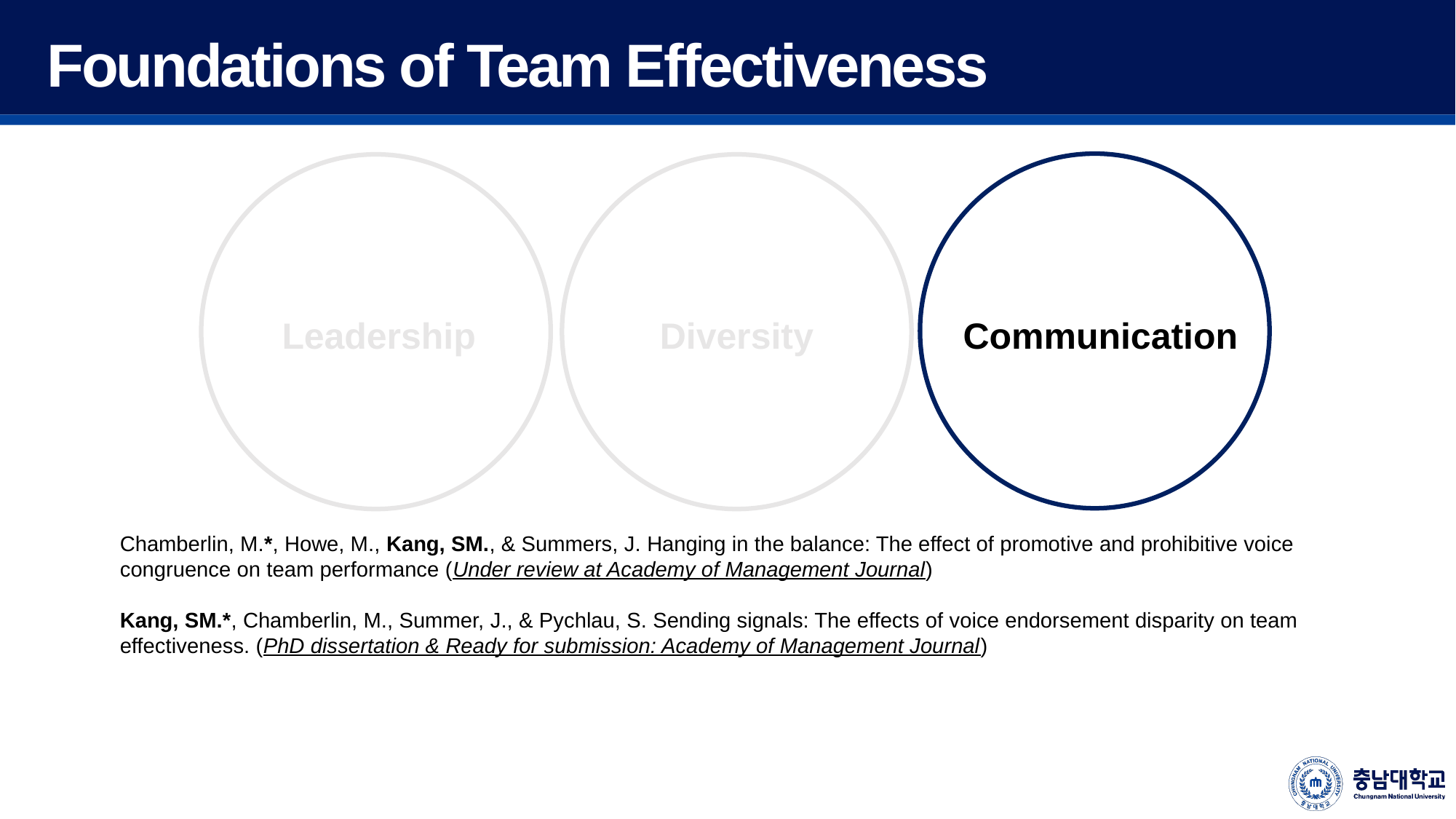

Foundations of Team Effectiveness

Communication

Leadership

Diversity
Chamberlin, M.*, Howe, M., Kang, SM., & Summers, J. Hanging in the balance: The effect of promotive and prohibitive voice congruence on team performance (Under review at Academy of Management Journal)

Kang, SM.*, Chamberlin, M., Summer, J., & Pychlau, S. Sending signals: The effects of voice endorsement disparity on team effectiveness. (PhD dissertation & Ready for submission: Academy of Management Journal)